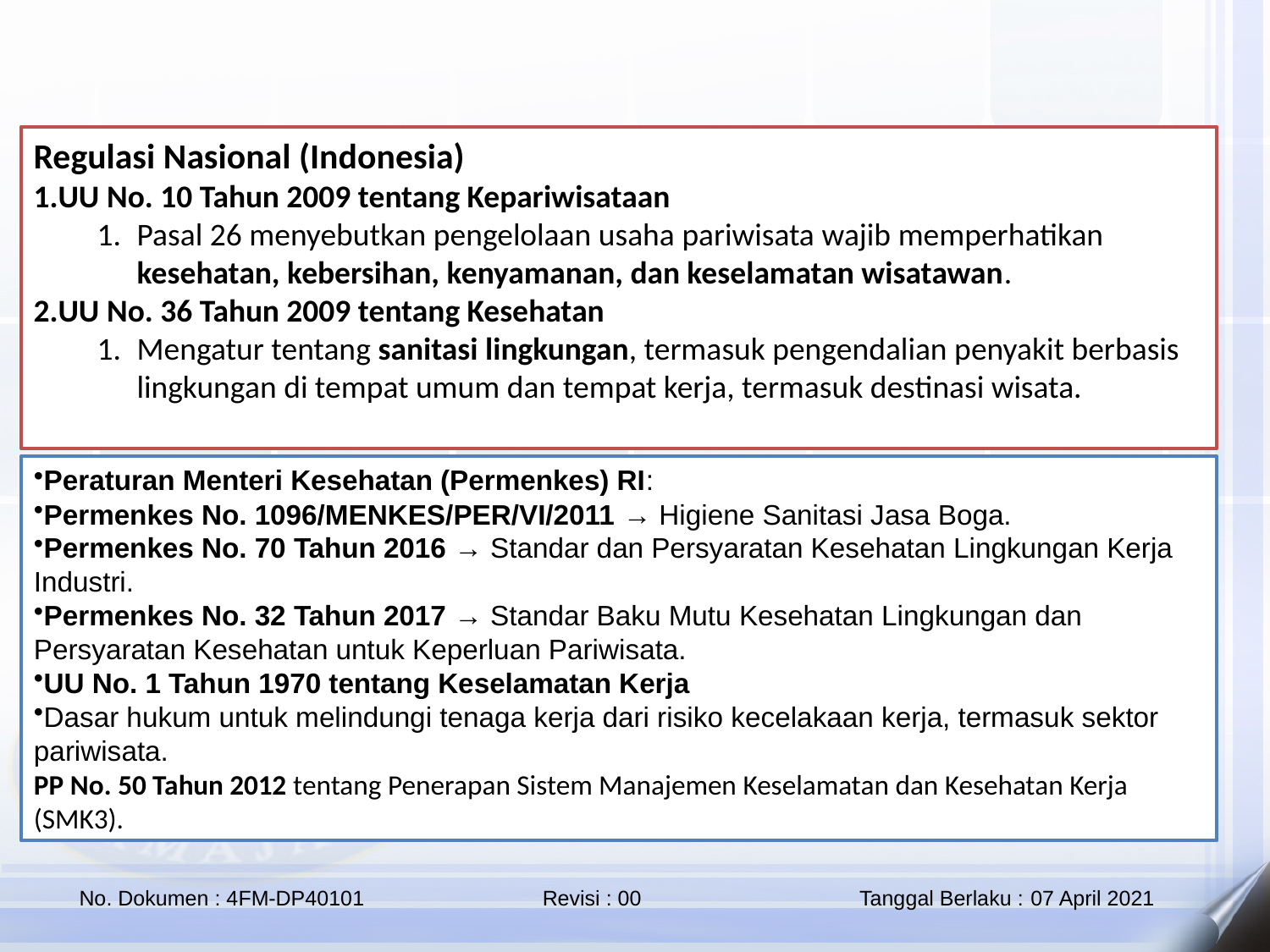

Regulasi Nasional (Indonesia)
UU No. 10 Tahun 2009 tentang Kepariwisataan
Pasal 26 menyebutkan pengelolaan usaha pariwisata wajib memperhatikan kesehatan, kebersihan, kenyamanan, dan keselamatan wisatawan.
UU No. 36 Tahun 2009 tentang Kesehatan
Mengatur tentang sanitasi lingkungan, termasuk pengendalian penyakit berbasis lingkungan di tempat umum dan tempat kerja, termasuk destinasi wisata.

Peraturan Menteri Kesehatan (Permenkes) RI:
Permenkes No. 1096/MENKES/PER/VI/2011 → Higiene Sanitasi Jasa Boga.
Permenkes No. 70 Tahun 2016 → Standar dan Persyaratan Kesehatan Lingkungan Kerja Industri.
Permenkes No. 32 Tahun 2017 → Standar Baku Mutu Kesehatan Lingkungan dan Persyaratan Kesehatan untuk Keperluan Pariwisata.
UU No. 1 Tahun 1970 tentang Keselamatan Kerja
Dasar hukum untuk melindungi tenaga kerja dari risiko kecelakaan kerja, termasuk sektor pariwisata.
PP No. 50 Tahun 2012 tentang Penerapan Sistem Manajemen Keselamatan dan Kesehatan Kerja (SMK3).